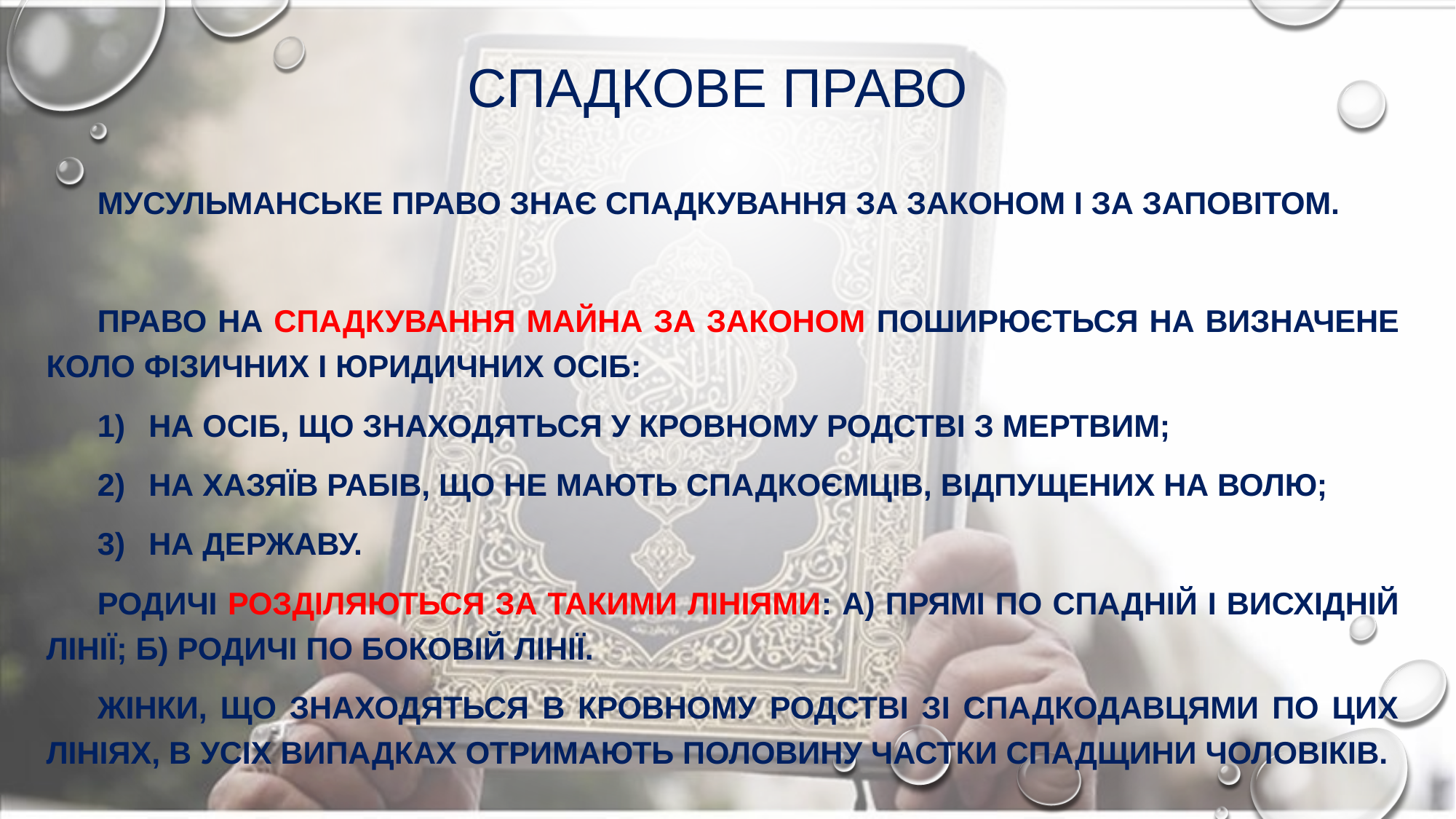

# Спадкове право
Мусульманське право знає спадкування за законом і за заповітом.

Право на спадкування майна за законом поширюється на визначене коло фізичних і юридичних осіб:
1)	на осіб, що знаходяться у кровному родстві з мертвим;
2)	на хазяїв рабів, що не мають спадкоємців, відпущених на волю;
3)	на державу.
Родичі розділяються за такими лініями: а) прямі по спадній і висхідній лінії; б) родичі по боковій лінії.
Жінки, що знаходяться в кровному родстві зі спадкодавцями по цих лініях, в усіх випадках отримають половину частки спадщини чоловіків.